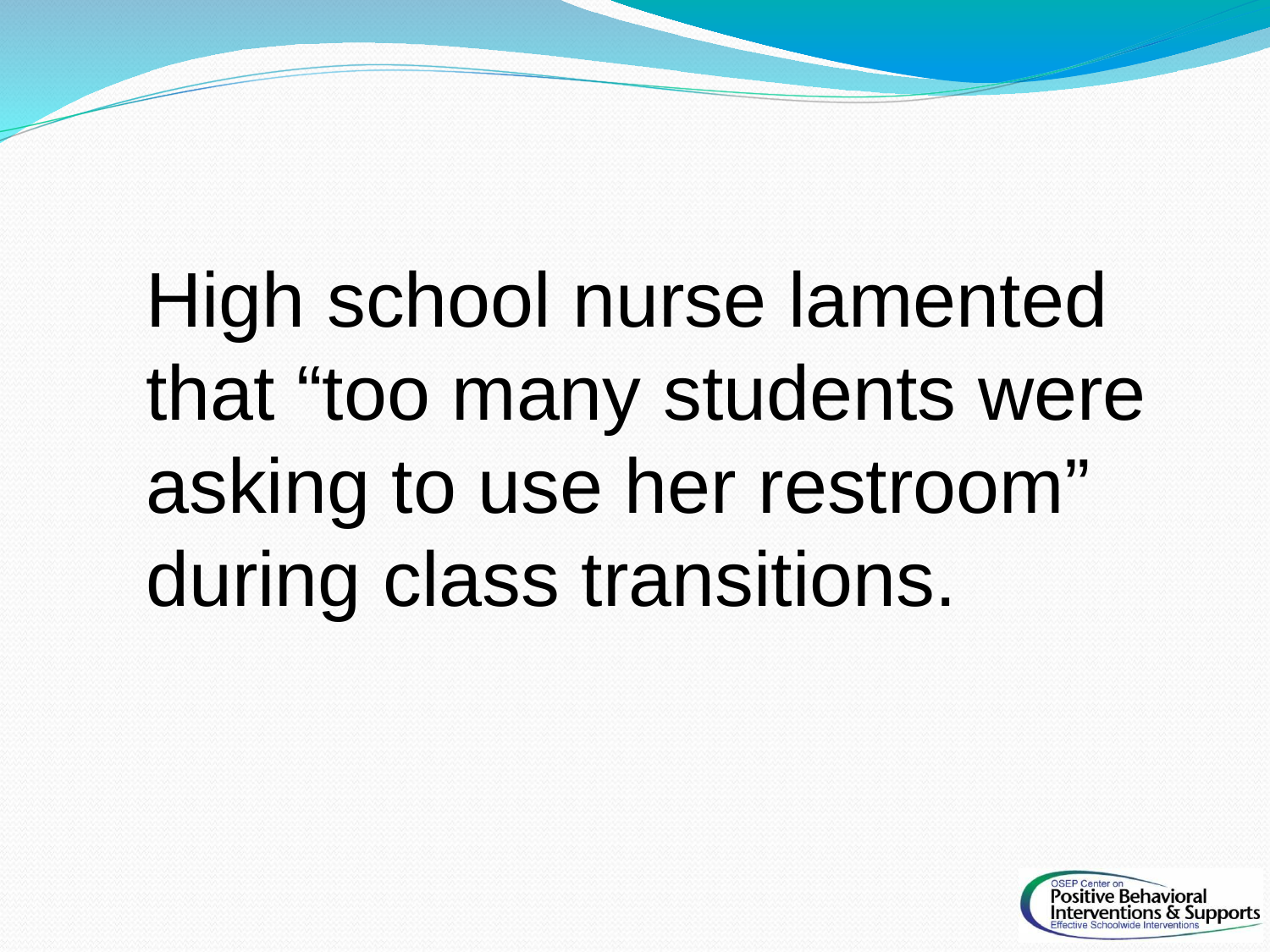

High school nurse lamented that “too many students were asking to use her restroom” during class transitions.